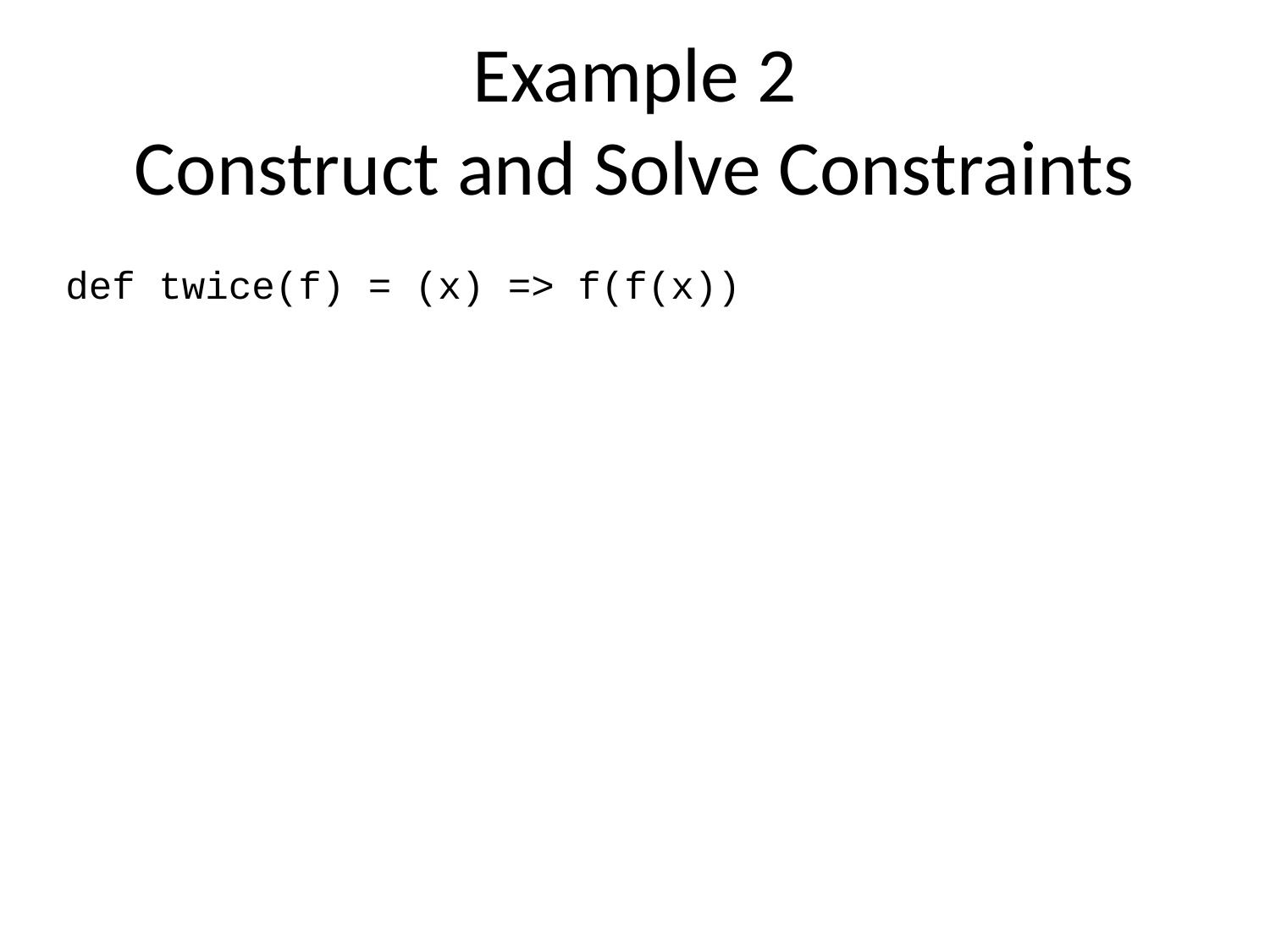

# Example 2 Construct and Solve Constraints
def twice(f) = (x) => f(f(x))